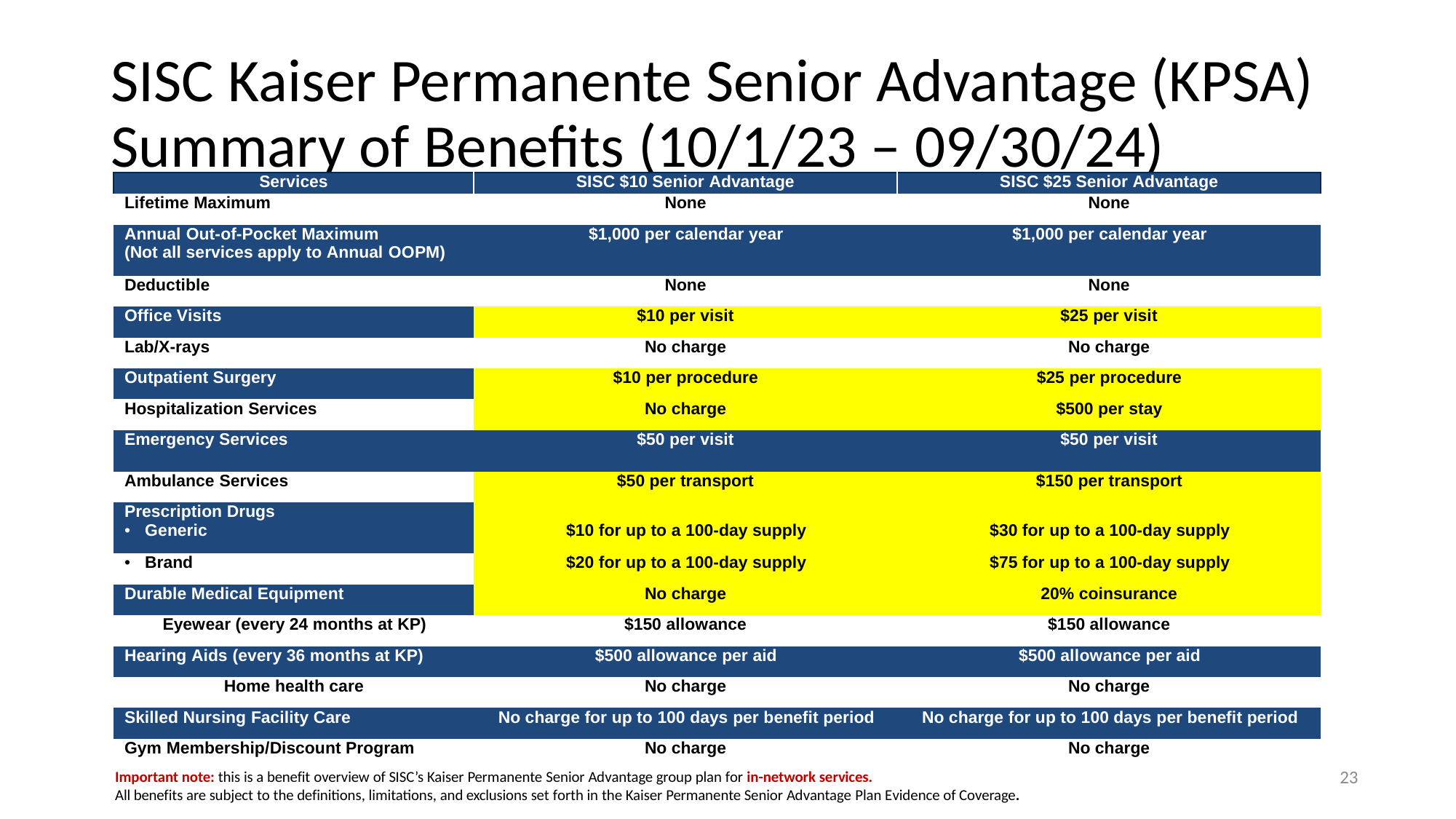

# SISC Kaiser Permanente Senior Advantage (KPSA)
Summary of Benefits (10/1/23 – 09/30/24)

| Services | SISC $10 Senior Advantage | SISC $25 Senior Advantage |
| --- | --- | --- |
| Lifetime Maximum | None | None |
| Annual Out-of-Pocket Maximum (Not all services apply to Annual OOPM) | $1,000 per calendar year | $1,000 per calendar year |
| Deductible | None | None |
| Office Visits | $10 per visit | $25 per visit |
| Lab/X-rays | No charge | No charge |
| Outpatient Surgery | $10 per procedure | $25 per procedure |
| Hospitalization Services | No charge | $500 per stay |
| Emergency Services | $50 per visit | $50 per visit |
| Ambulance Services | $50 per transport | $150 per transport |
| Prescription Drugs Generic | $10 for up to a 100-day supply | $30 for up to a 100-day supply |
| Brand | $20 for up to a 100-day supply | $75 for up to a 100-day supply |
| Durable Medical Equipment | No charge | 20% coinsurance |
| Eyewear (every 24 months at KP) | $150 allowance | $150 allowance |
| Hearing Aids (every 36 months at KP) | $500 allowance per aid | $500 allowance per aid |
| Home health care | No charge | No charge |
| Skilled Nursing Facility Care | No charge for up to 100 days per benefit period | No charge for up to 100 days per benefit period |
| Gym Membership/Discount Program | No charge | No charge |
23
Important note: this is a benefit overview of SISC’s Kaiser Permanente Senior Advantage group plan for in-network services.
All benefits are subject to the definitions, limitations, and exclusions set forth in the Kaiser Permanente Senior Advantage Plan Evidence of Coverage.